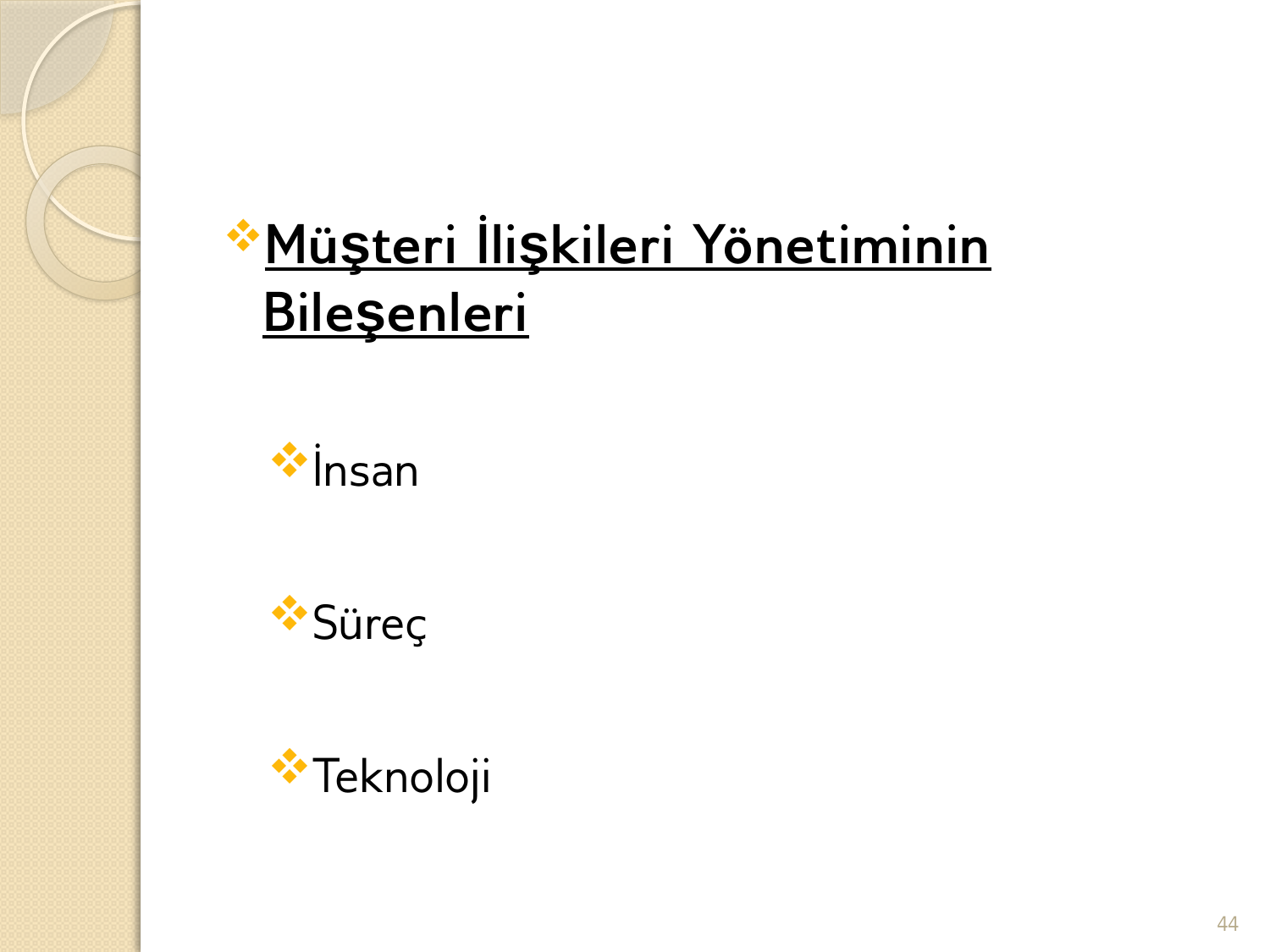

#
Müşteri İlişkileri Yönetiminin Bileşenleri

İnsan

Süreç

Teknoloji

44